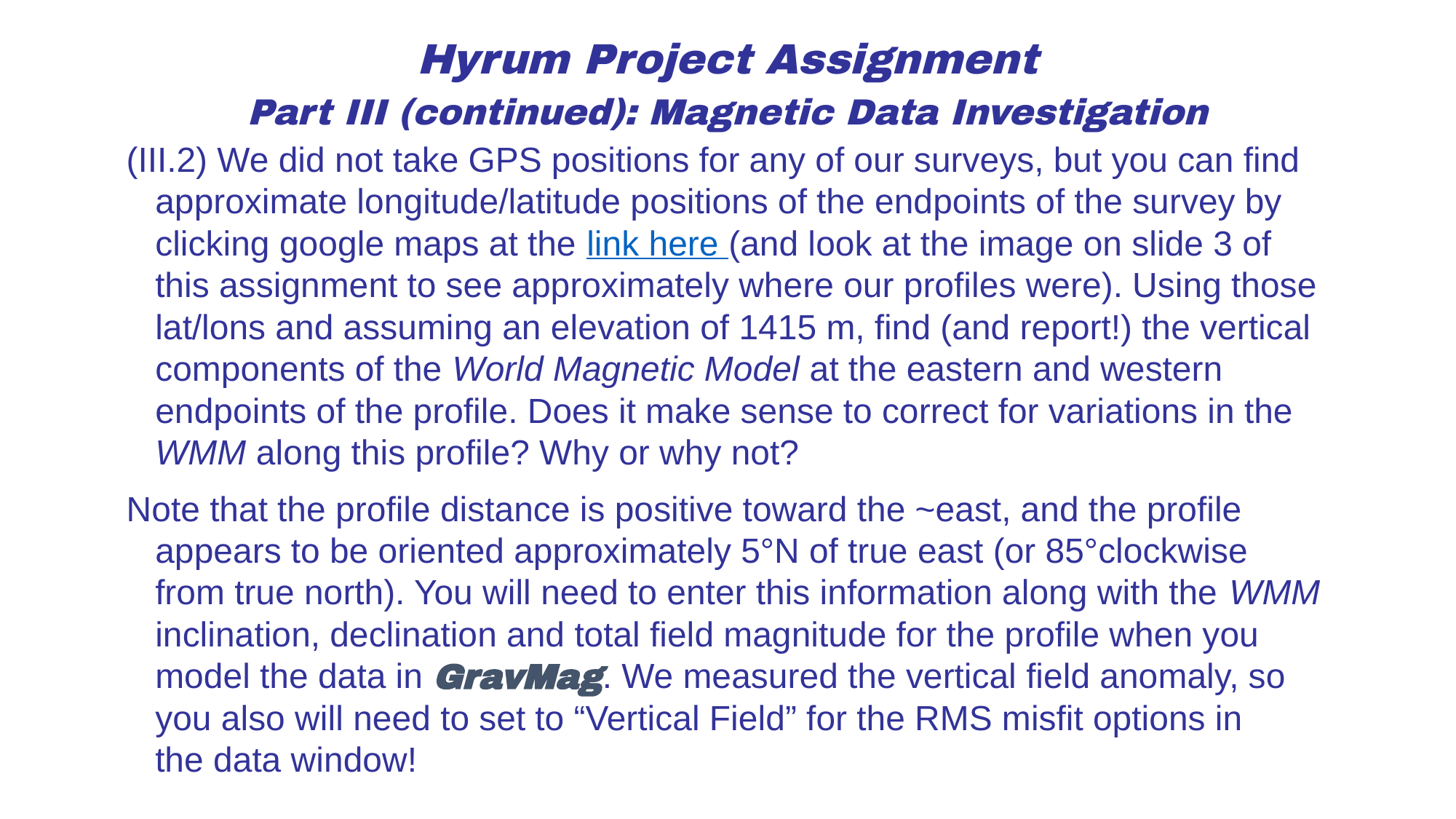

Hyrum Project Assignment

Part III (continued): Magnetic Data Investigation

(III.2) We did not take GPS positions for any of our surveys, but you can find
   approximate longitude/latitude positions of the endpoints of the survey by
   clicking google maps at the link here (and look at the image on slide 3 of
   this assignment to see approximately where our profiles were). Using those
   lat/lons and assuming an elevation of 1415 m, find (and report!) the vertical
   components of the World Magnetic Model at the eastern and western
   endpoints of the profile. Does it make sense to correct for variations in the
   WMM along this profile? Why or why not?

Note that the profile distance is positive toward the ~east, and the profile
   appears to be oriented approximately 5°N of true east (or 85°clockwise
   from true north). You will need to enter this information along with the WMM
   inclination, declination and total field magnitude for the profile when you
   model the data in GravMag. We measured the vertical field anomaly, so
   you also will need to set to “Vertical Field” for the RMS misfit options in
   the data window!